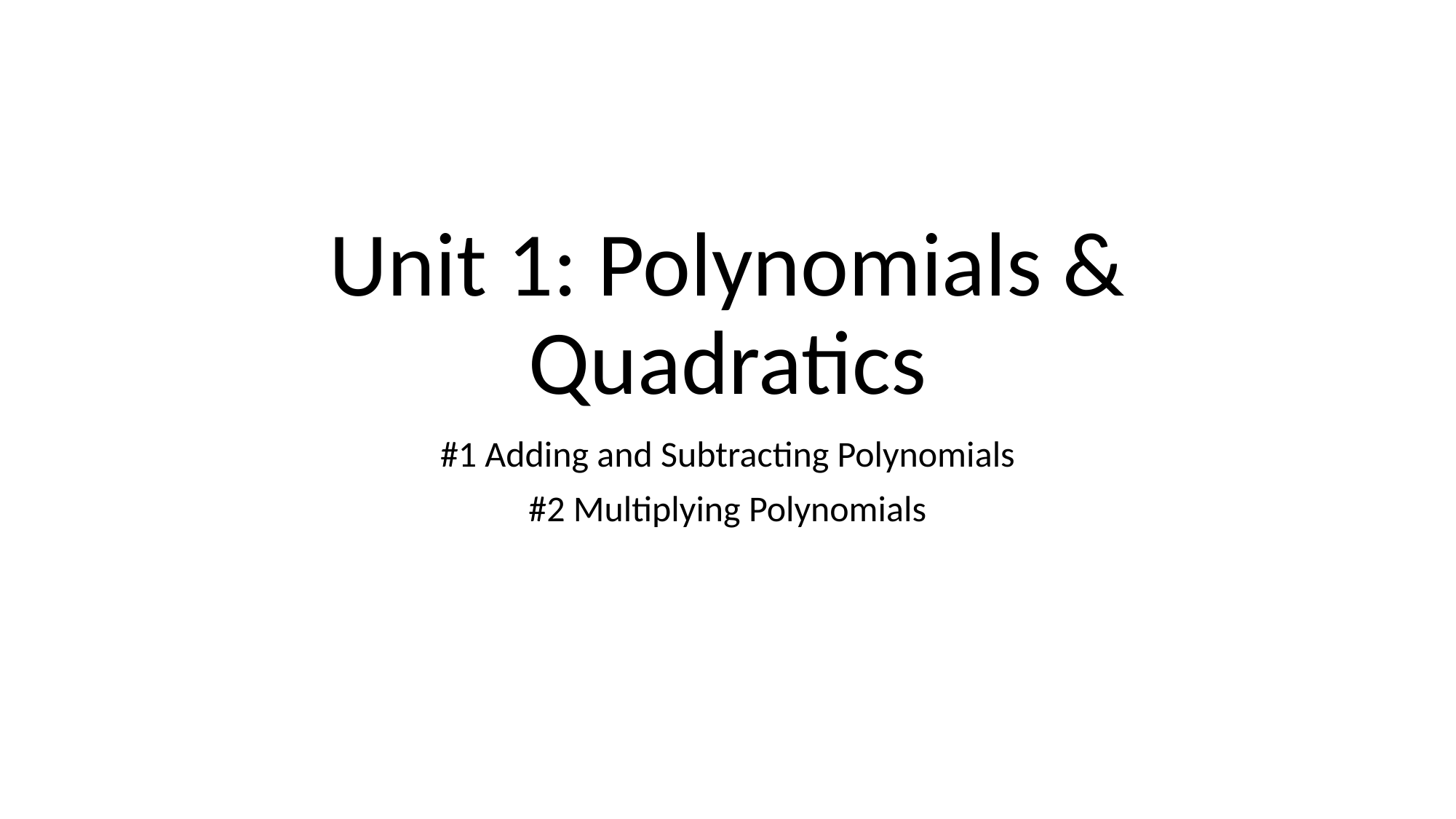

# Unit 1: Polynomials & Quadratics
#1 Adding and Subtracting Polynomials
#2 Multiplying Polynomials